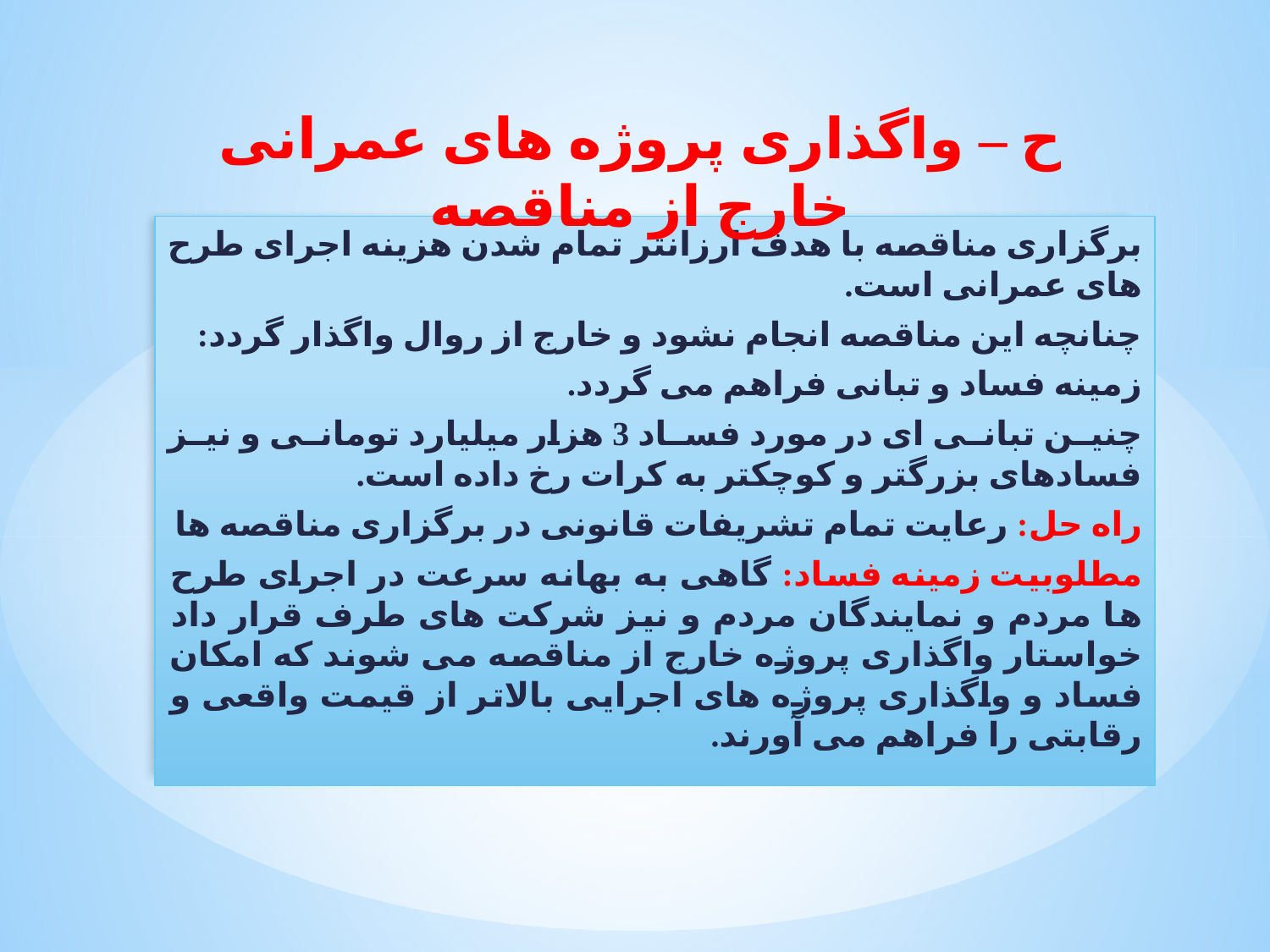

# ح – واگذاری پروژه های عمرانی خارج از مناقصه
برگزاری مناقصه با هدف ارزانتر تمام شدن هزینه اجرای طرح های عمرانی است.
چنانچه این مناقصه انجام نشود و خارج از روال واگذار گردد:
زمینه فساد و تبانی فراهم می گردد.
چنین تبانی ای در مورد فساد 3 هزار میلیارد تومانی و نیز فسادهای بزرگتر و کوچکتر به کرات رخ داده است.
راه حل: رعایت تمام تشریفات قانونی در برگزاری مناقصه ها
مطلوبیت زمینه فساد: گاهی به بهانه سرعت در اجرای طرح ها مردم و نمایندگان مردم و نیز شرکت های طرف قرار داد خواستار واگذاری پروژه خارج از مناقصه می شوند که امکان فساد و واگذاری پروژه های اجرایی بالاتر از قیمت واقعی و رقابتی را فراهم می آورند.